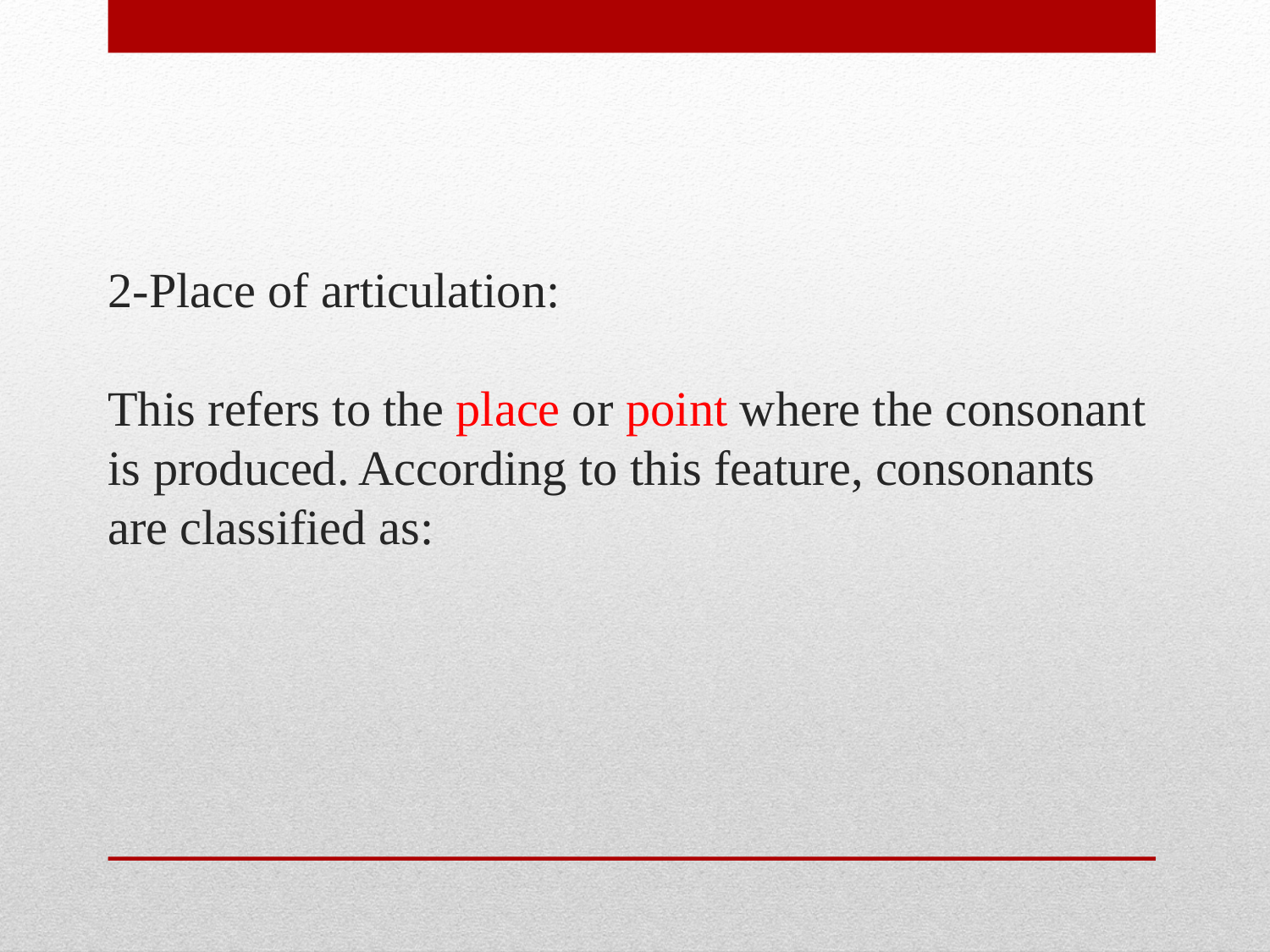

# 2-Place of articulation: This refers to the place or point where the consonant is produced. According to this feature, consonants are classified as: